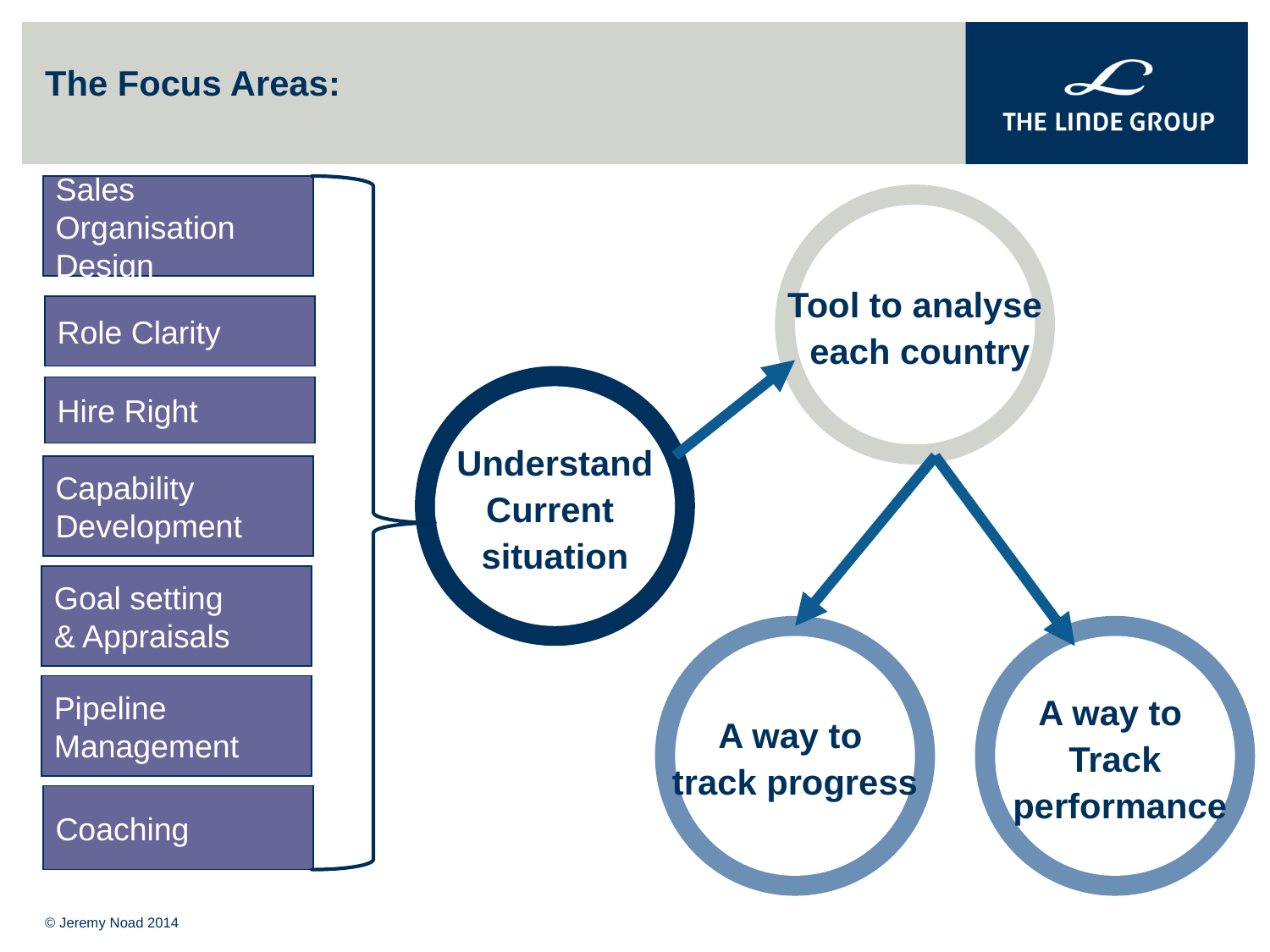

# The Focus Areas:
Sales
Organisation
Design

Tool to analyse
 each country
Role Clarity

Understand
Current
situation
Hire Right
Capability
Development

Goal setting
& Appraisals

A way to
Track
 performance

A way to
track progress
Pipeline
Management
Coaching

© Jeremy Noad 2014